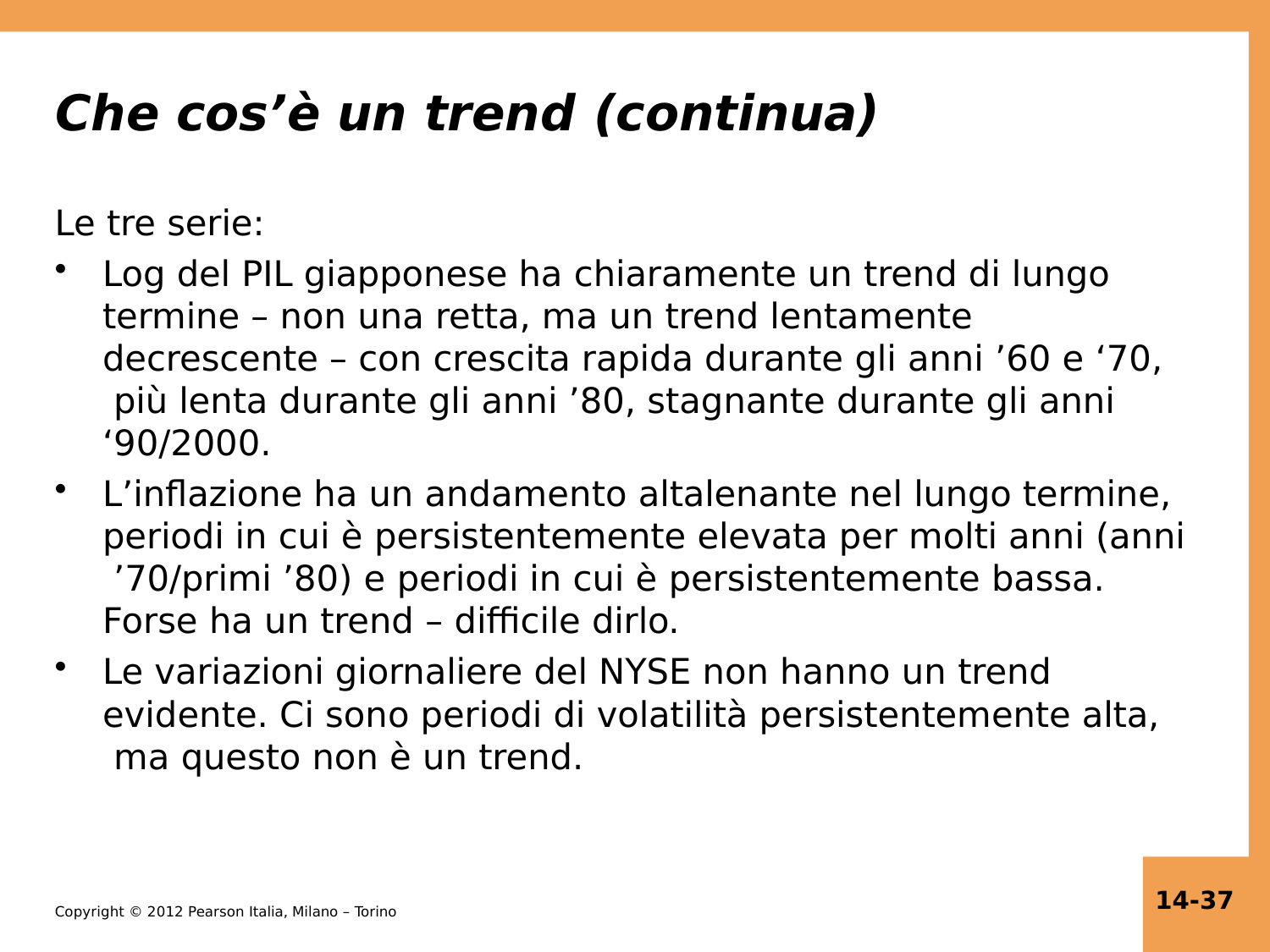

# Che cos’è un trend (continua)
Le tre serie:
Log del PIL giapponese ha chiaramente un trend di lungo  termine – non una retta, ma un trend lentamente  decrescente – con crescita rapida durante gli anni ’60 e ‘70,  più lenta durante gli anni ’80, stagnante durante gli anni  ‘90/2000.
L’inflazione ha un andamento altalenante nel lungo termine,  periodi in cui è persistentemente elevata per molti anni (anni  ’70/primi ’80) e periodi in cui è persistentemente bassa.  Forse ha un trend – difficile dirlo.
Le variazioni giornaliere del NYSE non hanno un trend  evidente. Ci sono periodi di volatilità persistentemente alta,  ma questo non è un trend.
14-37
Copyright © 2012 Pearson Italia, Milano – Torino